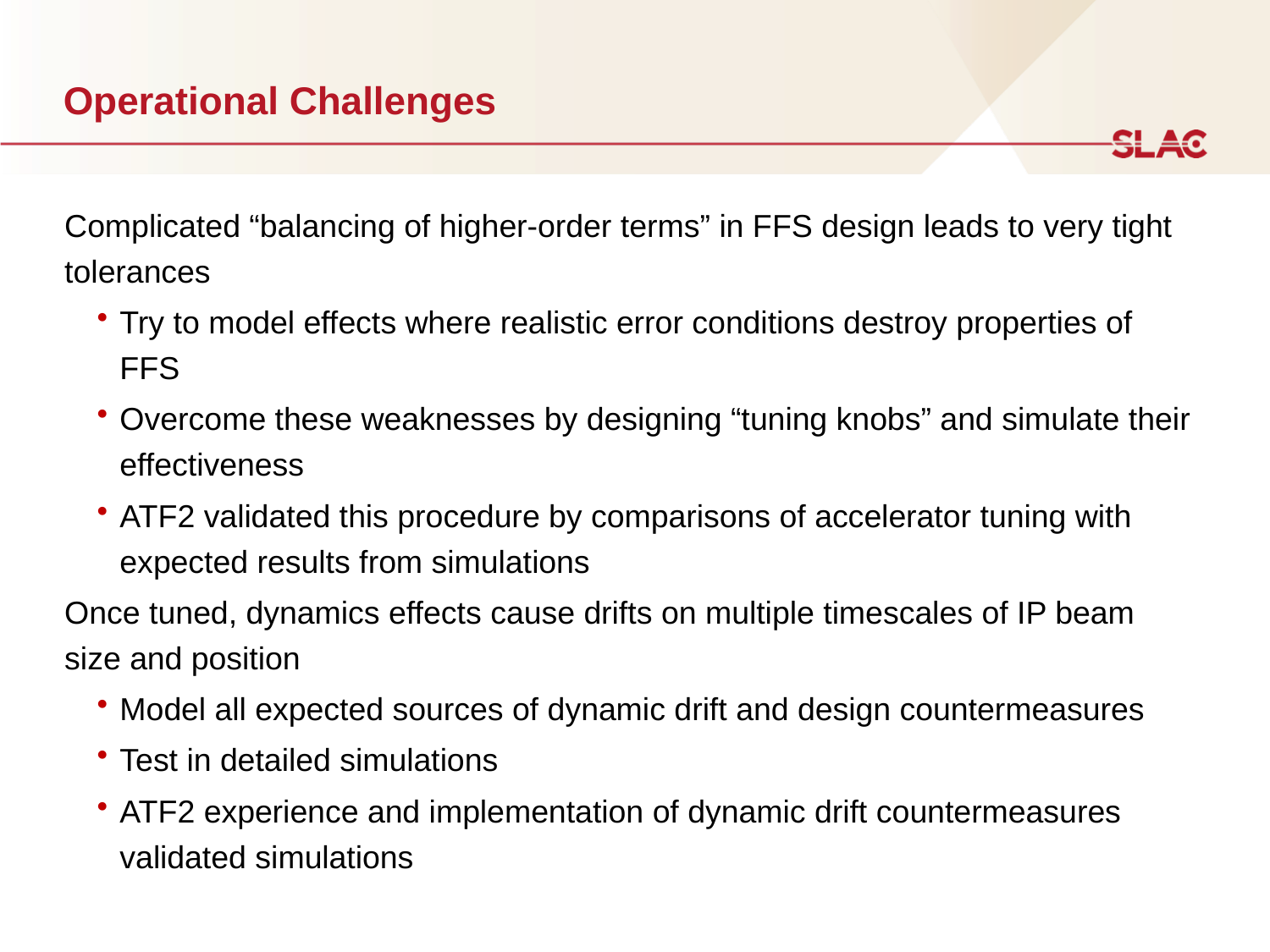

# Operational Challenges
Complicated “balancing of higher-order terms” in FFS design leads to very tight tolerances
Try to model effects where realistic error conditions destroy properties of FFS
Overcome these weaknesses by designing “tuning knobs” and simulate their effectiveness
ATF2 validated this procedure by comparisons of accelerator tuning with expected results from simulations
Once tuned, dynamics effects cause drifts on multiple timescales of IP beam size and position
Model all expected sources of dynamic drift and design countermeasures
Test in detailed simulations
ATF2 experience and implementation of dynamic drift countermeasures validated simulations